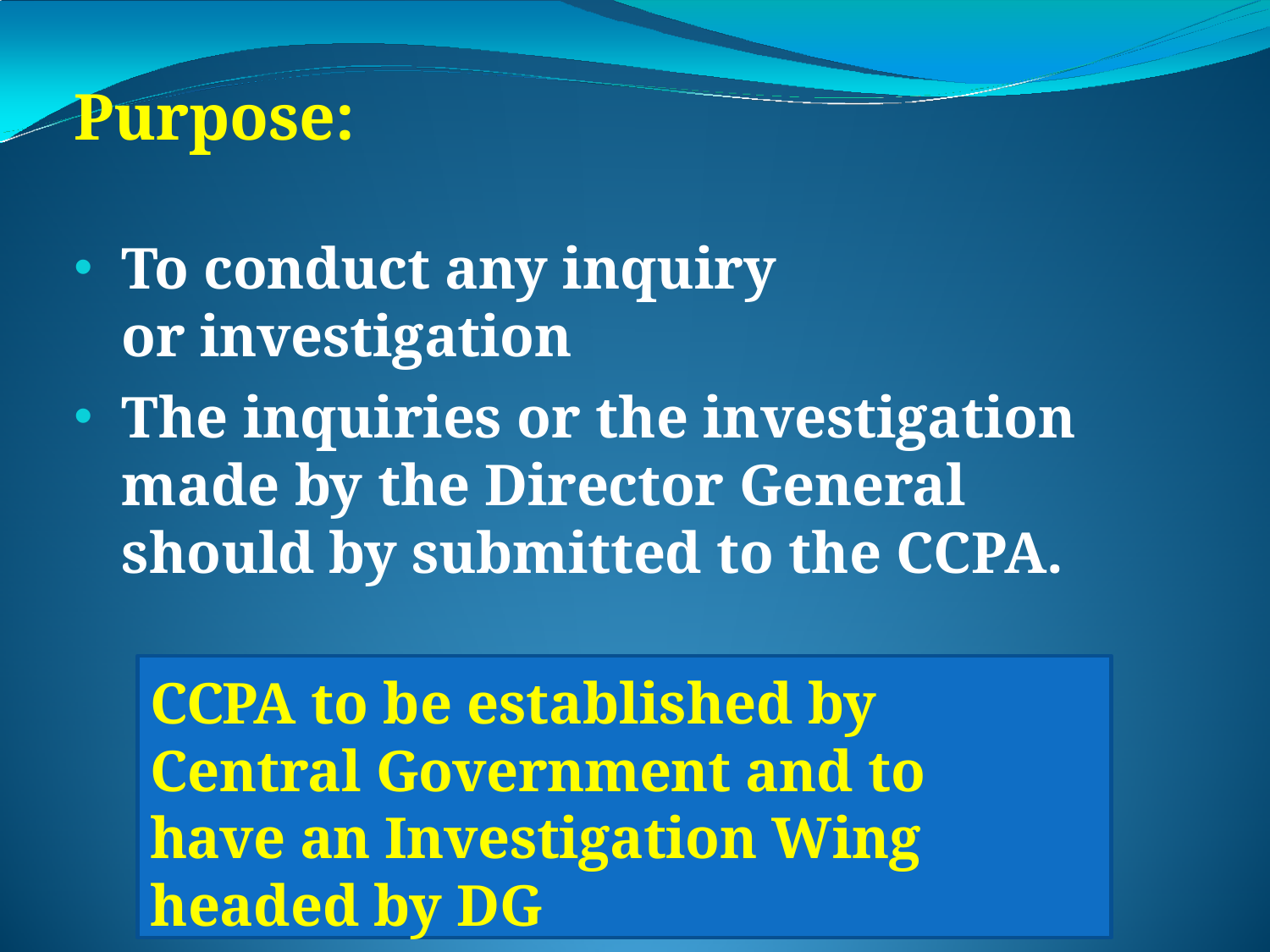

# Purpose:
To conduct any inquiry or investigation
The inquiries or the investigation made by the Director General	should by submitted to the CCPA.
CCPA to be established by Central Government and to have an Investigation Wing headed by DG